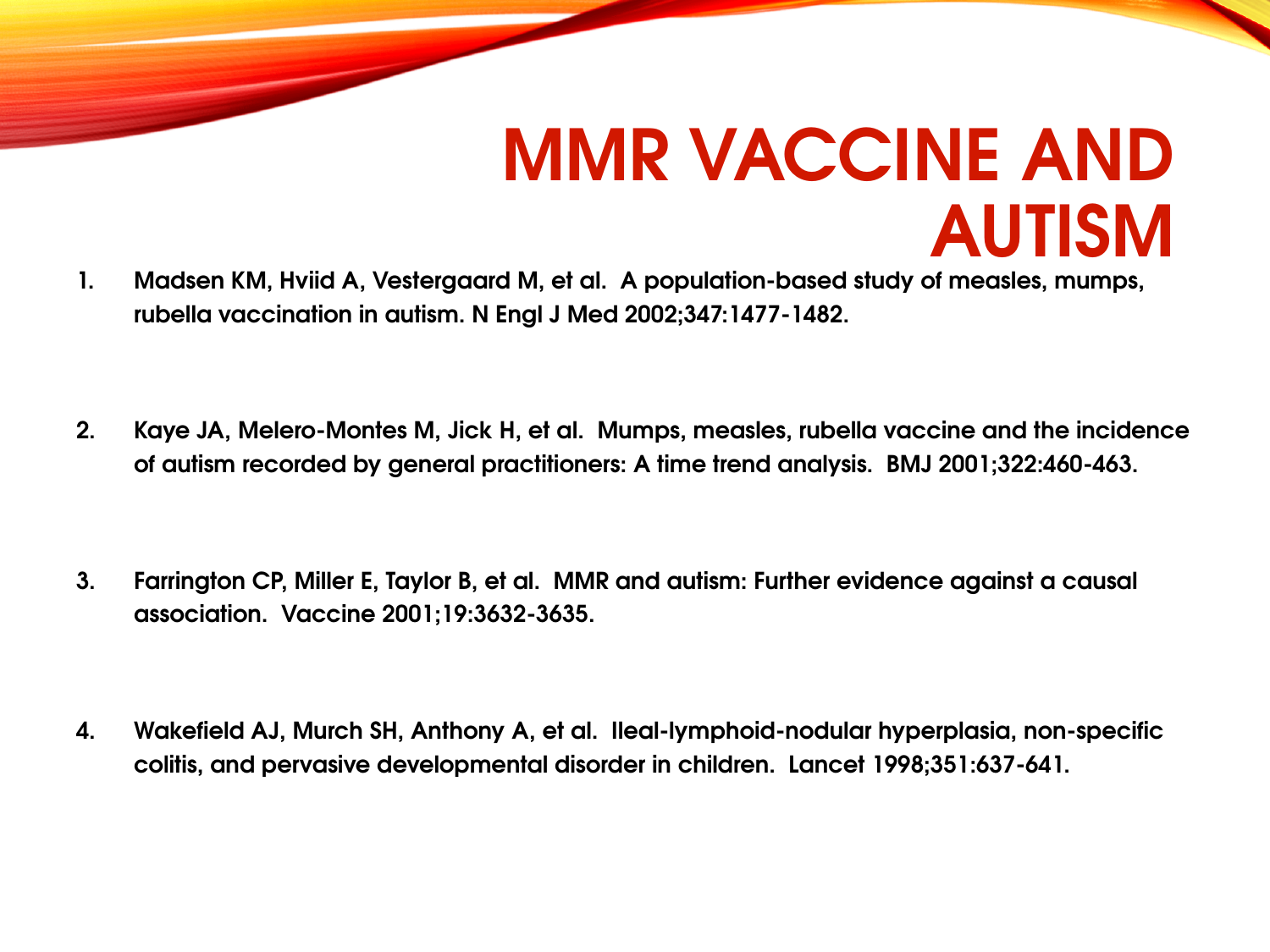

# MMR Vaccine and Autism
Madsen KM, Hviid A, Vestergaard M, et al.  A population-based study of measles, mumps, rubella vaccination in autism. N Engl J Med 2002;347:1477-1482.

Kaye JA, Melero-Montes M, Jick H, et al.  Mumps, measles, rubella vaccine and the incidence of autism recorded by general practitioners: A time trend analysis.  BMJ 2001;322:460-463.

Farrington CP, Miller E, Taylor B, et al.  MMR and autism: Further evidence against a causal association.  Vaccine 2001;19:3632-3635.

Wakefield AJ, Murch SH, Anthony A, et al.  Ileal-lymphoid-nodular hyperplasia, non-specific colitis, and pervasive developmental disorder in children.  Lancet 1998;351:637-641.